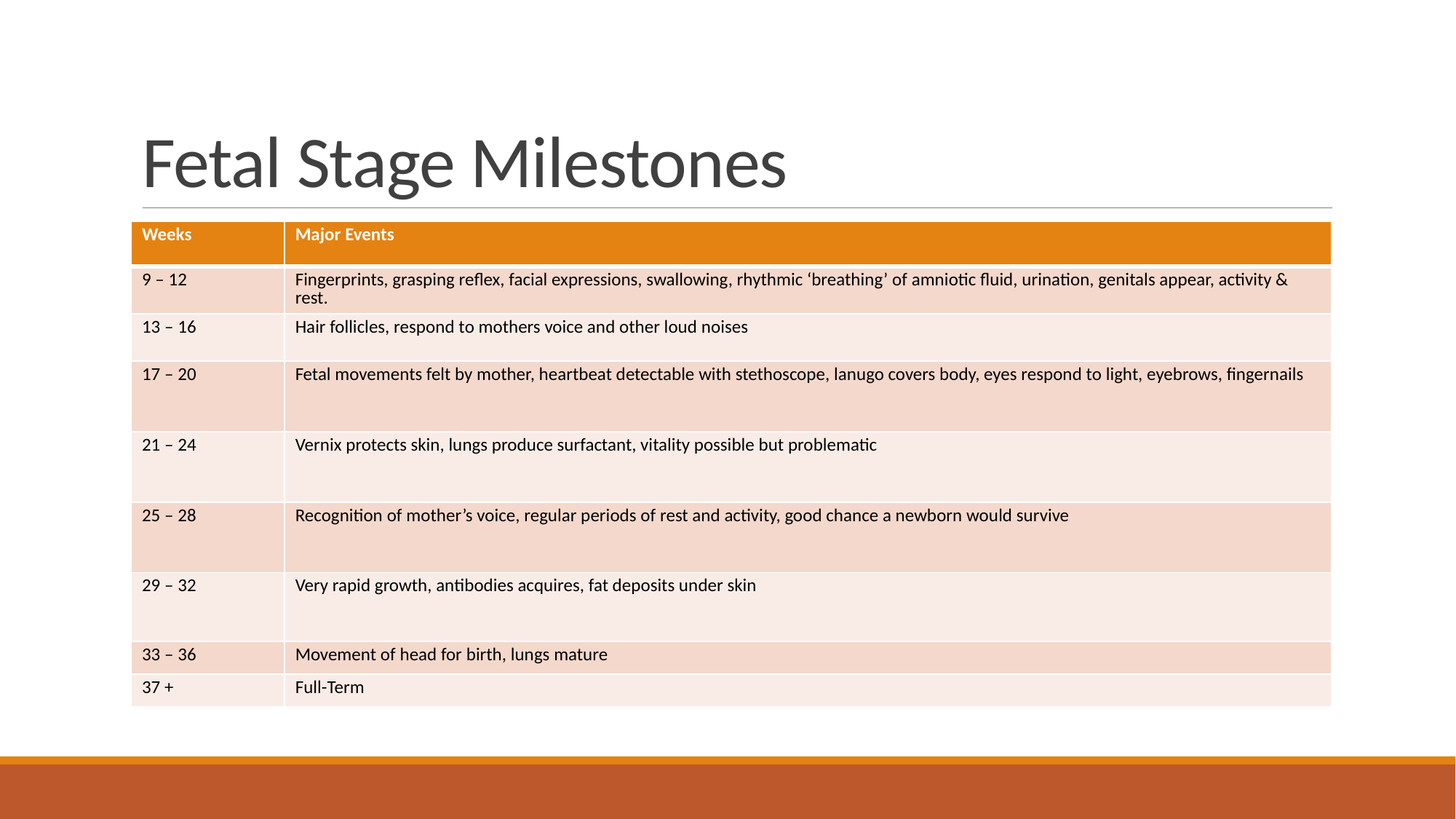

# Fetal Stage Milestones
| Weeks | Major Events |
| --- | --- |
| 9 – 12 | Fingerprints, grasping reflex, facial expressions, swallowing, rhythmic ‘breathing’ of amniotic fluid, urination, genitals appear, activity & rest. |
| 13 – 16 | Hair follicles, respond to mothers voice and other loud noises |
| 17 – 20 | Fetal movements felt by mother, heartbeat detectable with stethoscope, lanugo covers body, eyes respond to light, eyebrows, fingernails |
| 21 – 24 | Vernix protects skin, lungs produce surfactant, vitality possible but problematic |
| 25 – 28 | Recognition of mother’s voice, regular periods of rest and activity, good chance a newborn would survive |
| 29 – 32 | Very rapid growth, antibodies acquires, fat deposits under skin |
| 33 – 36 | Movement of head for birth, lungs mature |
| 37 + | Full-Term |